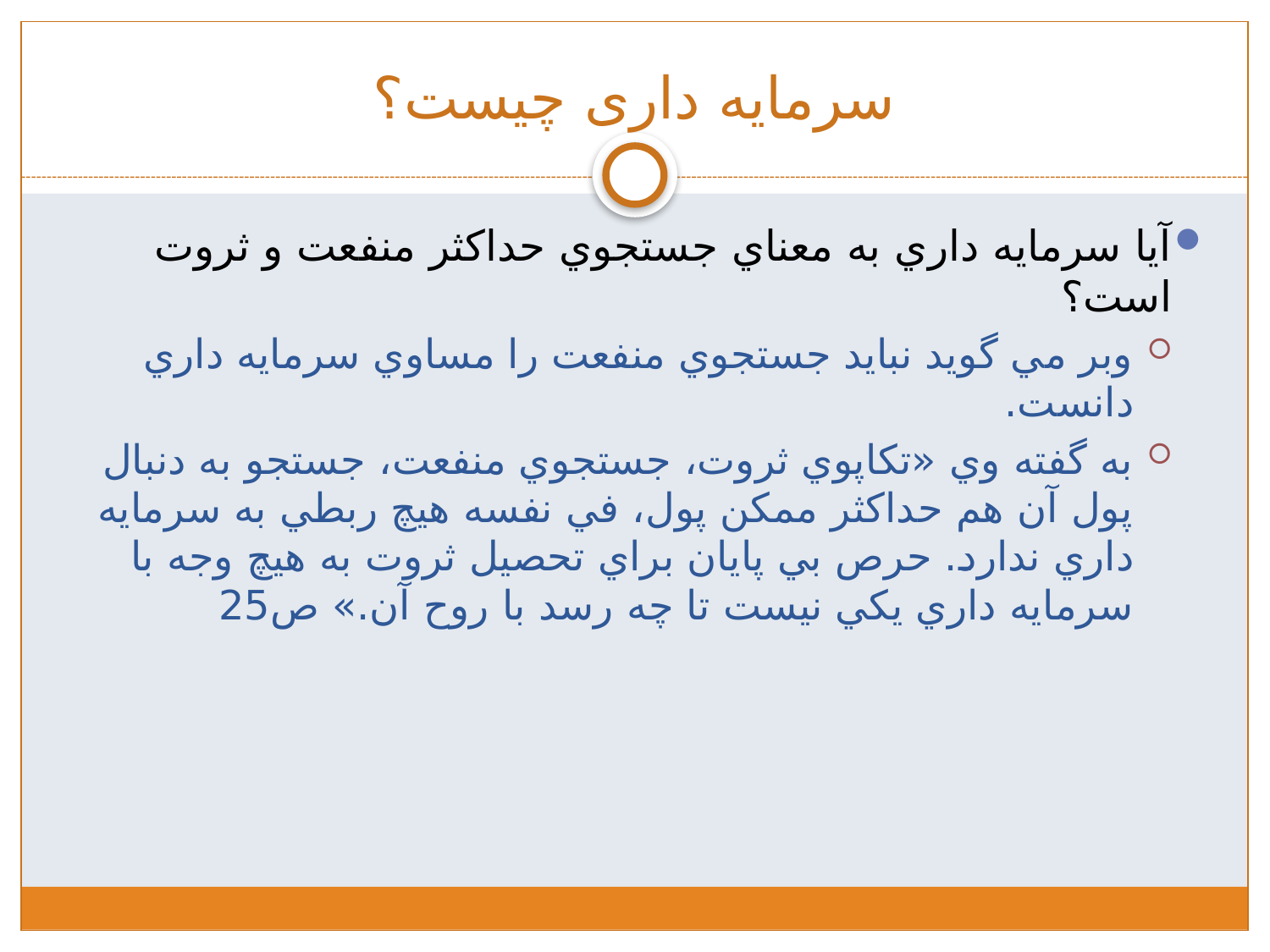

# سرمایه داری چیست؟
آيا سرمايه داري به معناي جستجوي حداکثر منفعت و ثروت است؟
وبر مي گويد نبايد جستجوي منفعت را مساوي سرمايه داري دانست.
به گفته وي «تکاپوي ثروت، جستجوي منفعت،‌ جستجو به دنبال پول آن هم حداکثر ممکن پول، في نفسه هيچ ربطي به سرمايه داري ندارد. حرص بي پايان براي تحصيل ثروت به هيچ وجه با سرمايه داري يکي نيست تا چه رسد با رو‌ح آن.» ص25